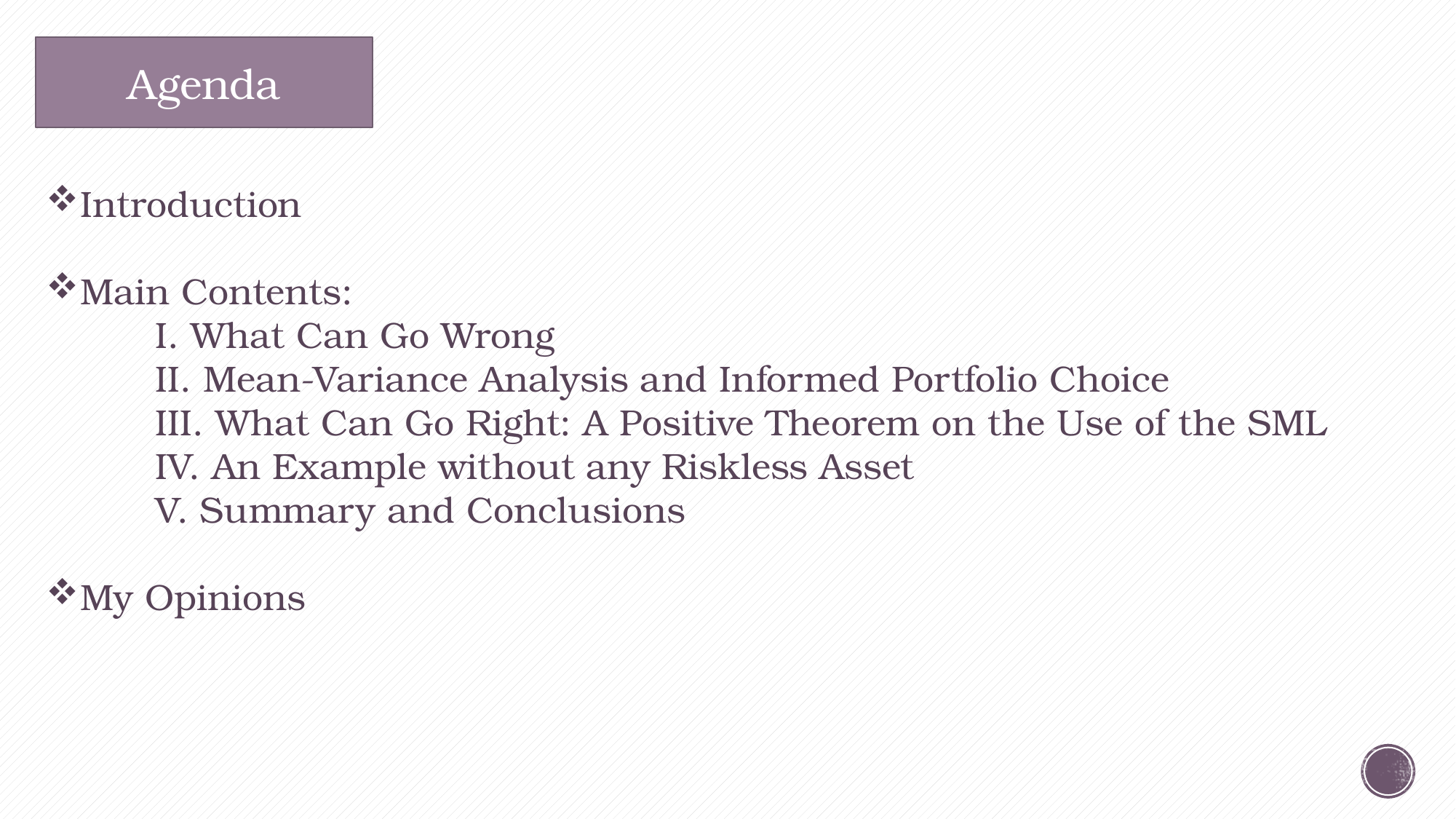

Agenda
Introduction

Main Contents:
	I. What Can Go Wrong
	II. Mean-Variance Analysis and Informed Portfolio Choice
	III. What Can Go Right: A Positive Theorem on the Use of the SML
	IV. An Example without any Riskless Asset
	V. Summary and Conclusions

My Opinions